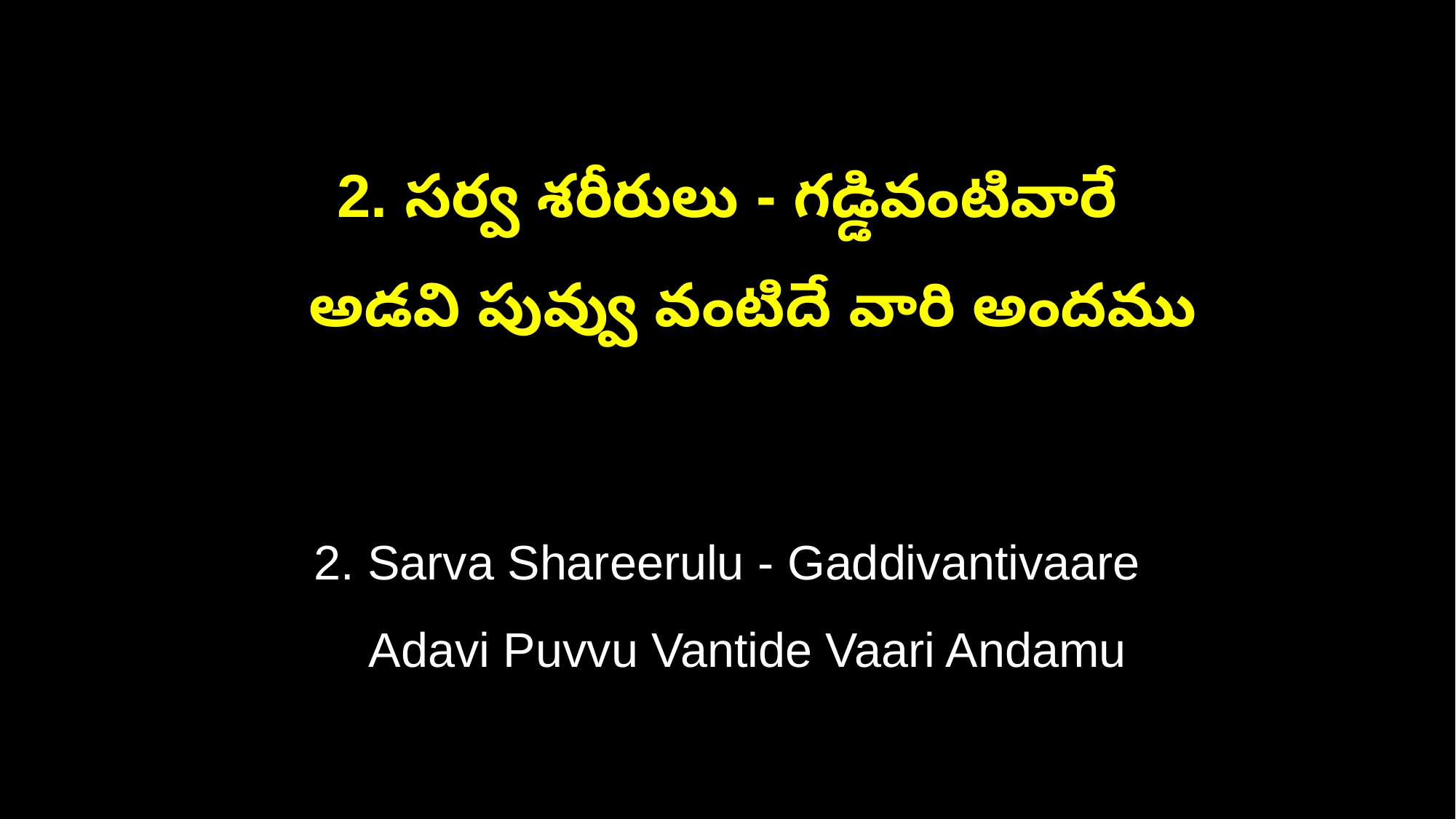

2. సర్వ శరీరులు - గడ్డివంటివారే
   అడవి పువ్వు వంటిదే వారి అందము
2. Sarva Shareerulu - Gaddivantivaare
   Adavi Puvvu Vantide Vaari Andamu